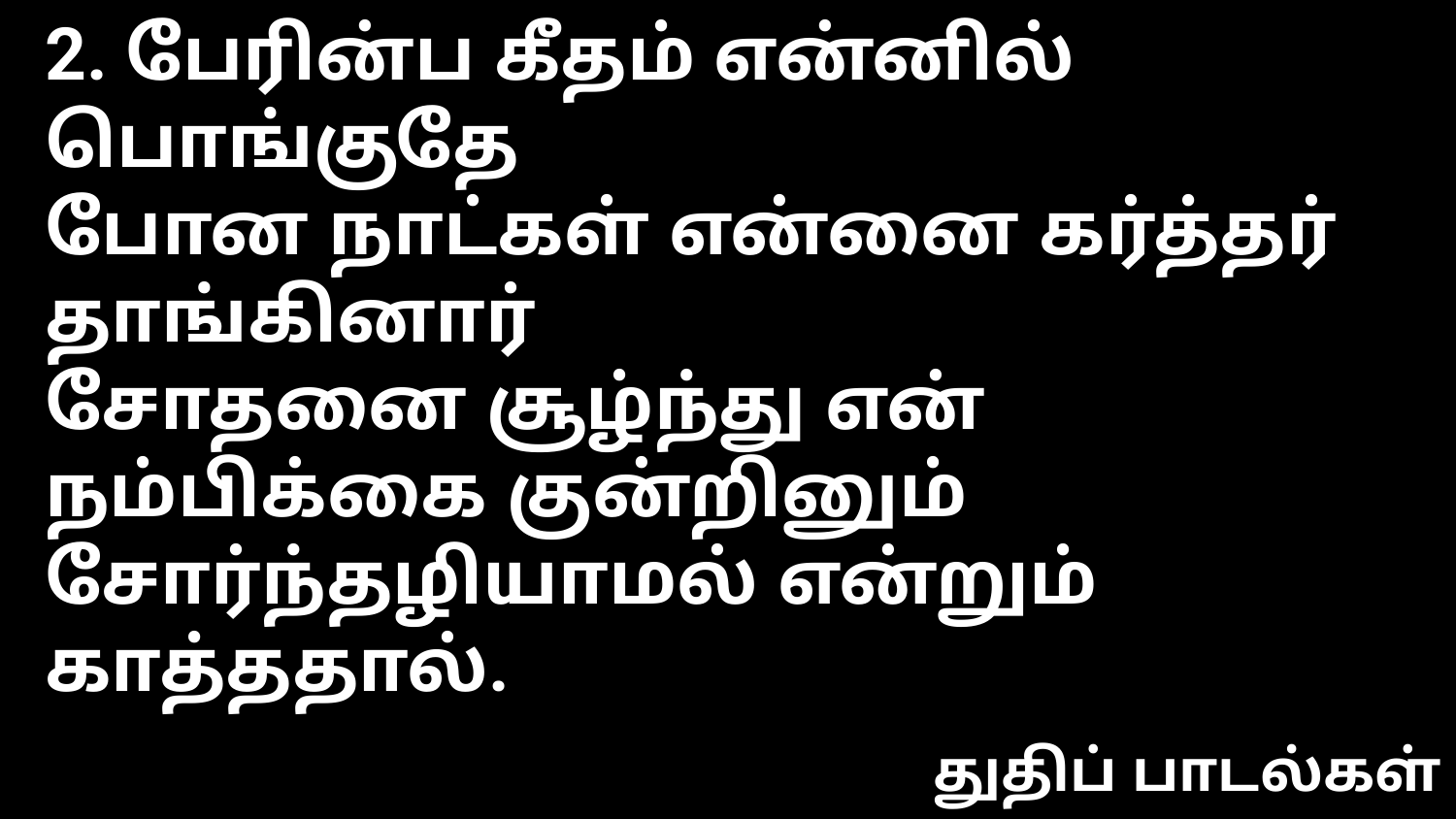

2. பேரின்ப கீதம் என்னில் பொங்குதே
போன நாட்கள் என்னை கர்த்தர் தாங்கினார்
சோதனை சூழ்ந்து என் நம்பிக்கை குன்றினும்
சோர்ந்தழியாமல் என்றும் காத்ததால்.

துதிப் பாடல்கள்